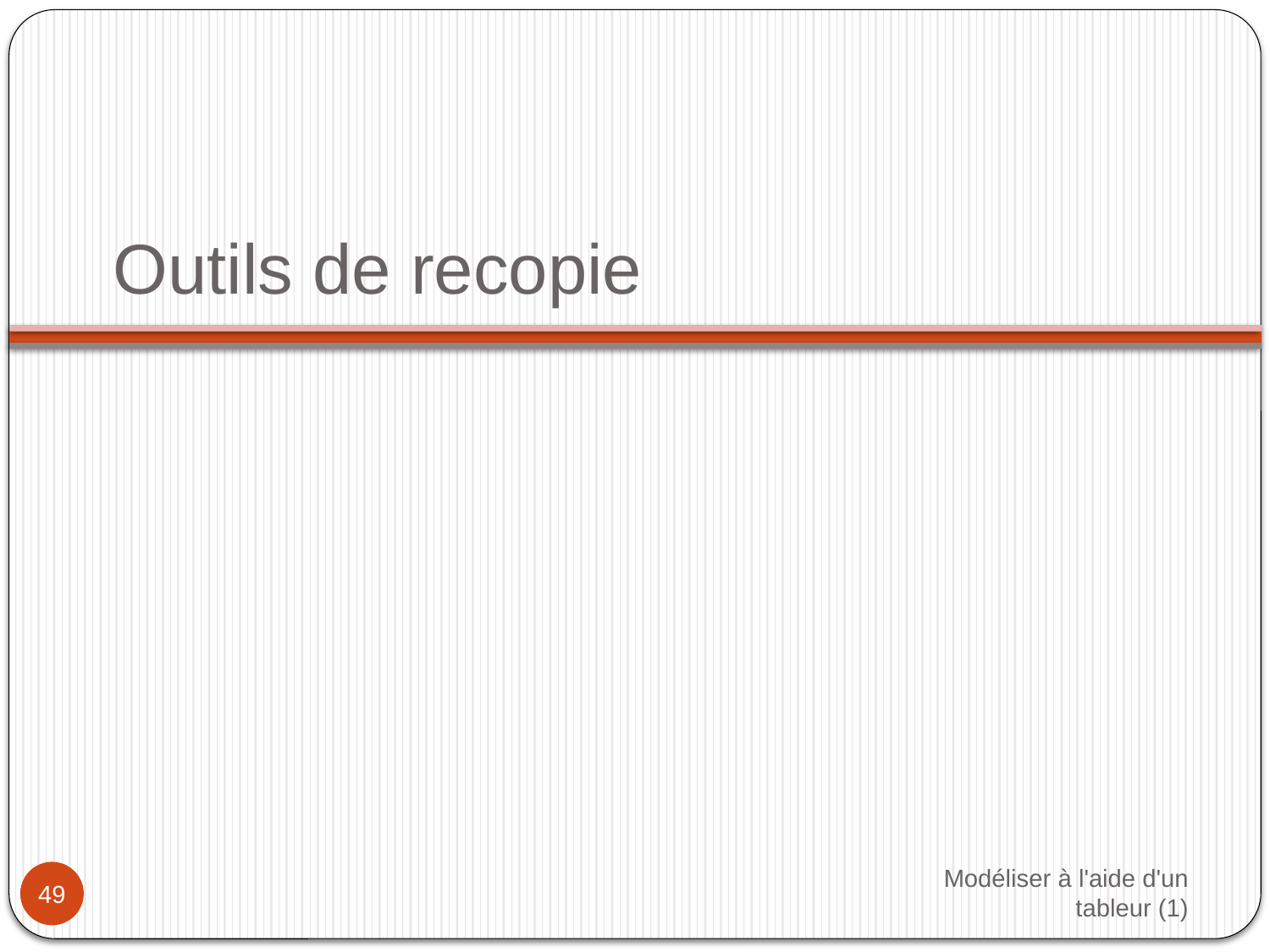

# Outils de recopie

Modéliser à l'aide d'un tableur (1)
49